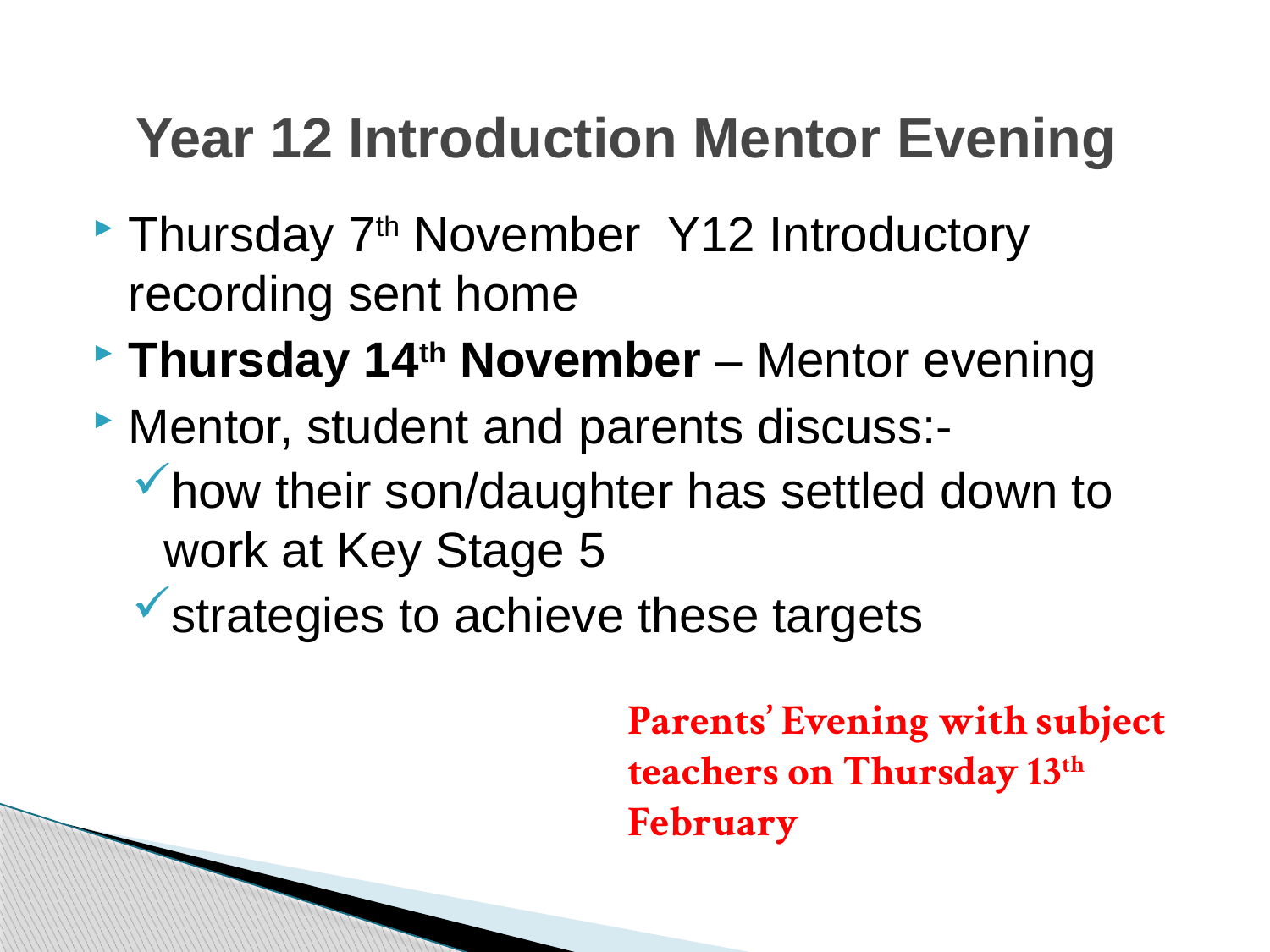

# Year 12 Introduction Mentor Evening
Thursday 7th November  Y12 Introductory recording sent home
Thursday 14th November – Mentor evening
Mentor, student and parents discuss:-
how their son/daughter has settled down to work at Key Stage 5
strategies to achieve these targets
Parents’ Evening with subject teachers on Thursday 13th February